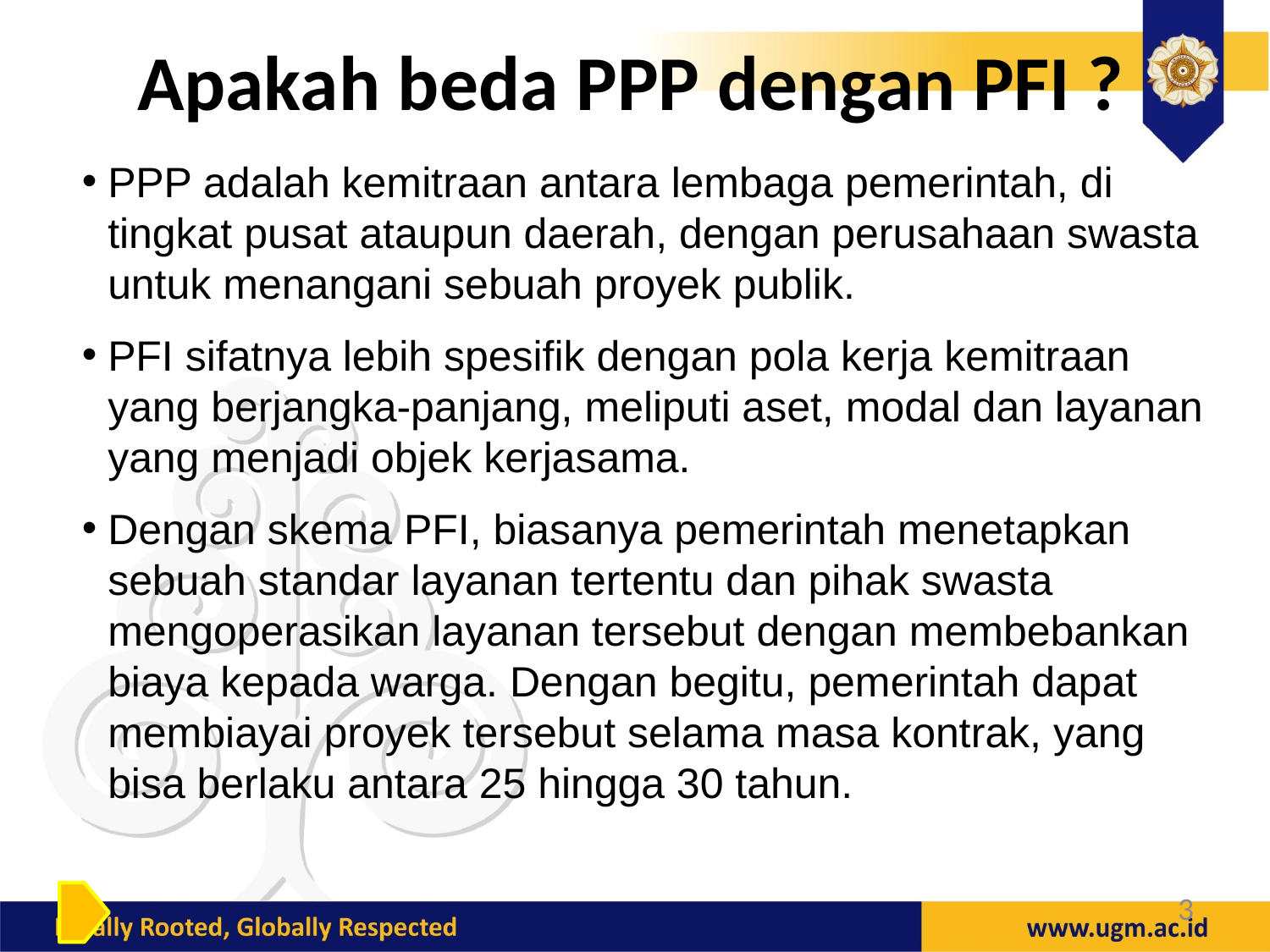

# Apakah beda PPP dengan PFI ?
PPP adalah kemitraan antara lembaga pemerintah, di tingkat pusat ataupun daerah, dengan perusahaan swasta untuk menangani sebuah proyek publik.
PFI sifatnya lebih spesifik dengan pola kerja kemitraan yang berjangka-panjang, meliputi aset, modal dan layanan yang menjadi objek kerjasama.
Dengan skema PFI, biasanya pemerintah menetapkan sebuah standar layanan tertentu dan pihak swasta mengoperasikan layanan tersebut dengan membebankan biaya kepada warga. Dengan begitu, pemerintah dapat membiayai proyek tersebut selama masa kontrak, yang bisa berlaku antara 25 hingga 30 tahun.
3